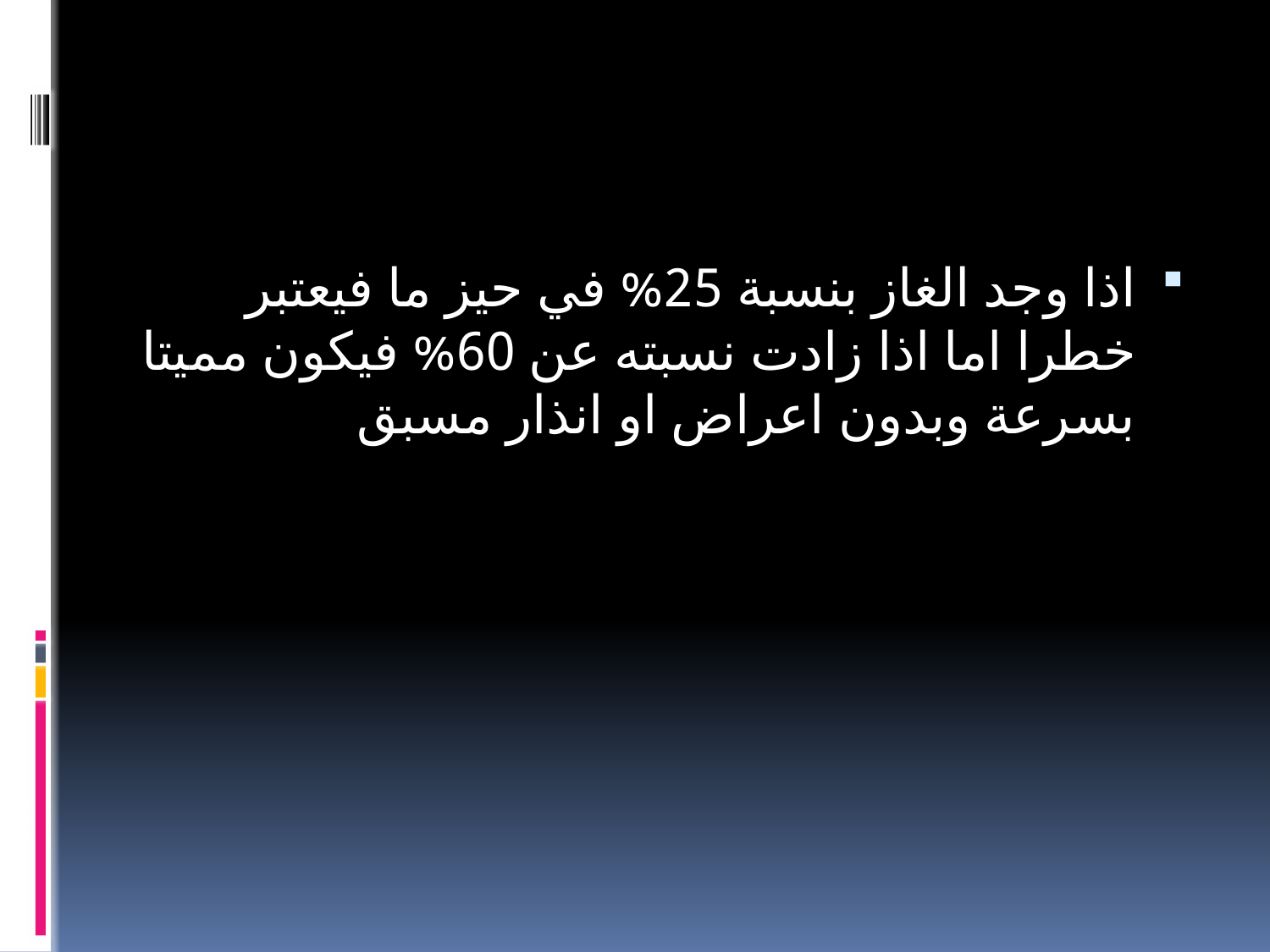

#
اذا وجد الغاز بنسبة 25% في حيز ما فيعتبر خطرا اما اذا زادت نسبته عن 60% فيكون مميتا بسرعة وبدون اعراض او انذار مسبق